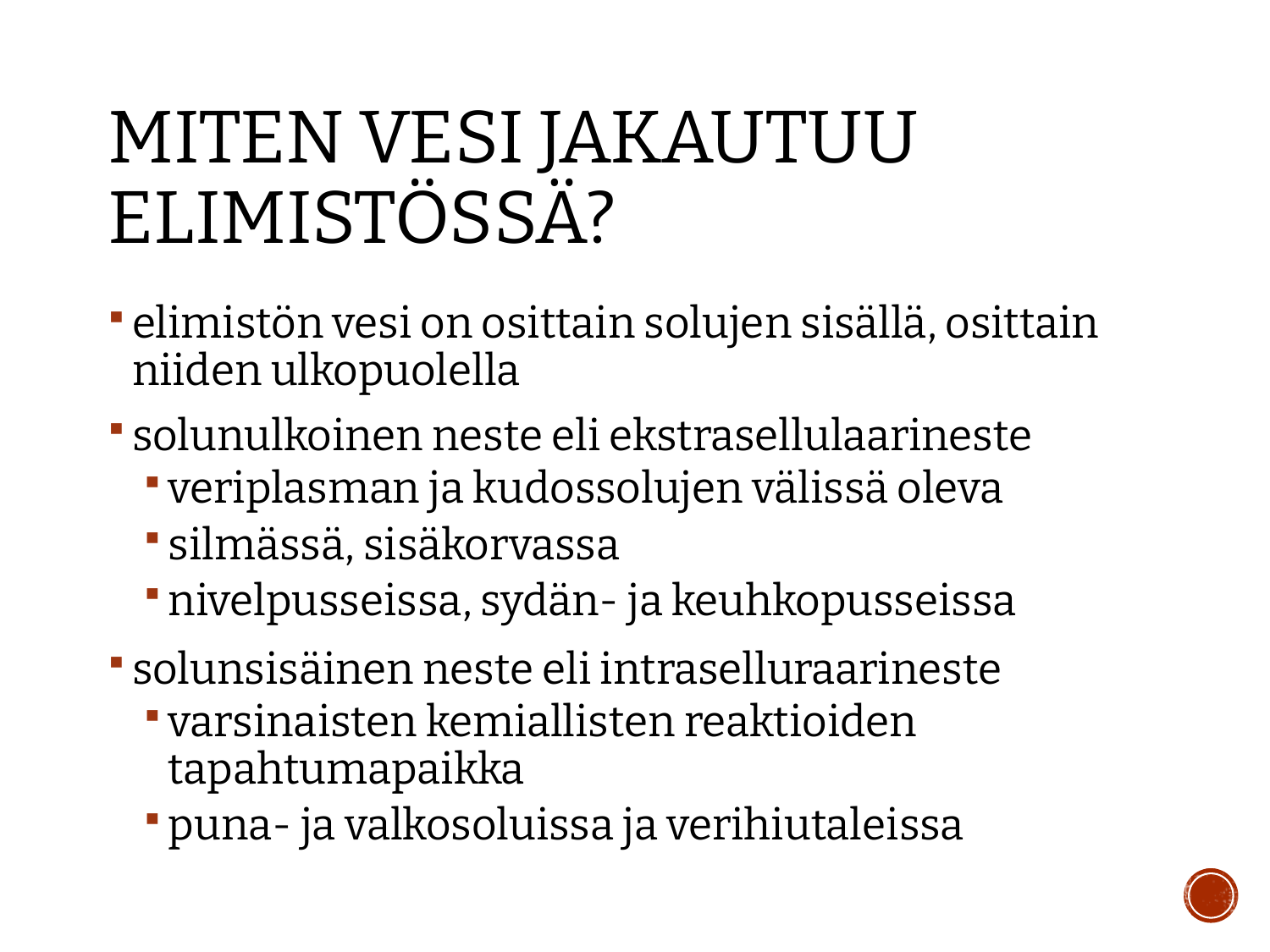

# Miten vesi jakautuu elimistössä?
elimistön vesi on osittain solujen sisällä, osittain niiden ulkopuolella
solunulkoinen neste eli ekstrasellulaarineste
veriplasman ja kudossolujen välissä oleva
silmässä, sisäkorvassa
nivelpusseissa, sydän- ja keuhkopusseissa
solunsisäinen neste eli intraselluraarineste
varsinaisten kemiallisten reaktioiden tapahtumapaikka
puna- ja valkosoluissa ja verihiutaleissa